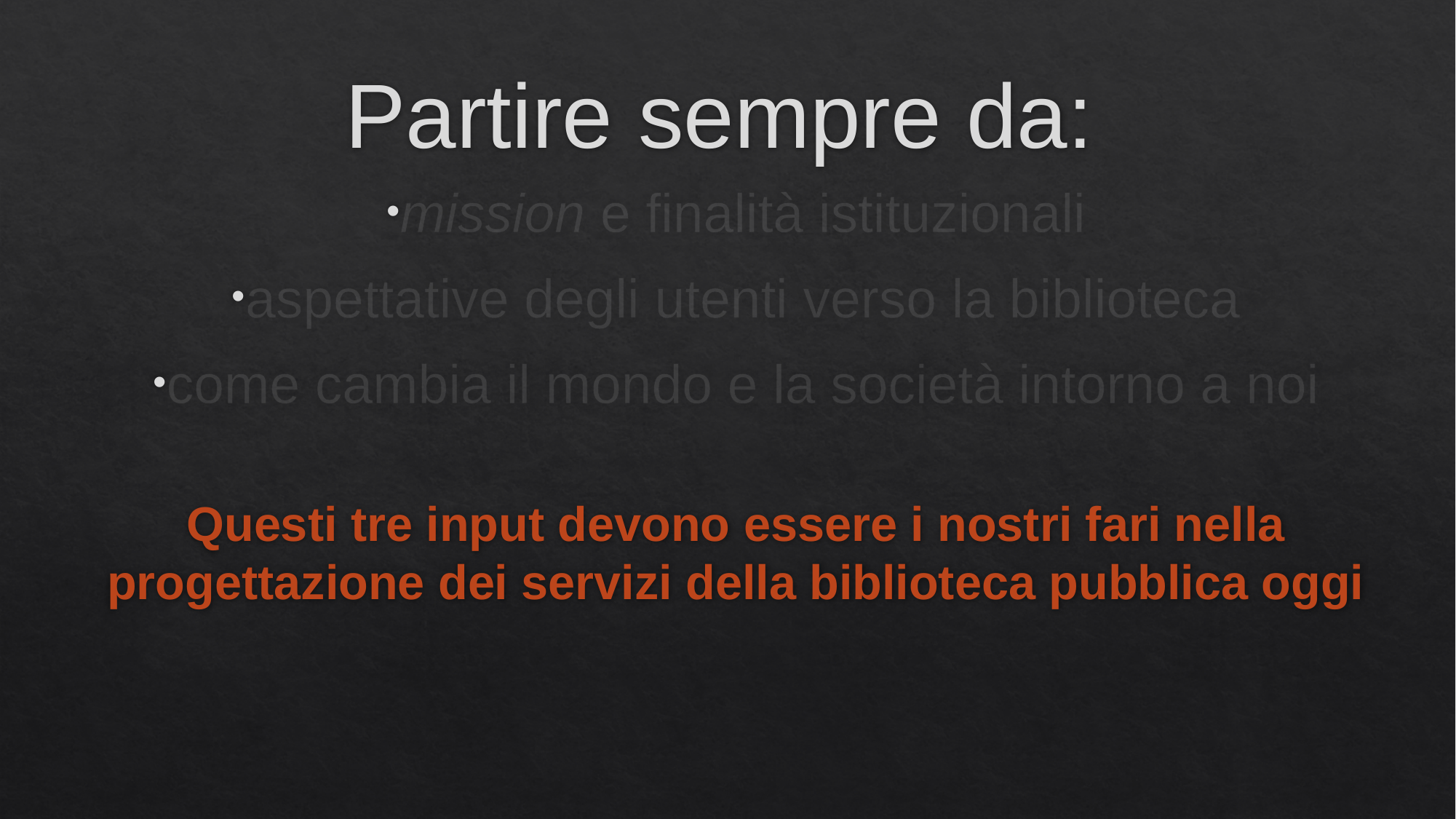

# Partire sempre da:
mission e finalità istituzionali
aspettative degli utenti verso la biblioteca
come cambia il mondo e la società intorno a noi

Questi tre input devono essere i nostri fari nella progettazione dei servizi della biblioteca pubblica oggi